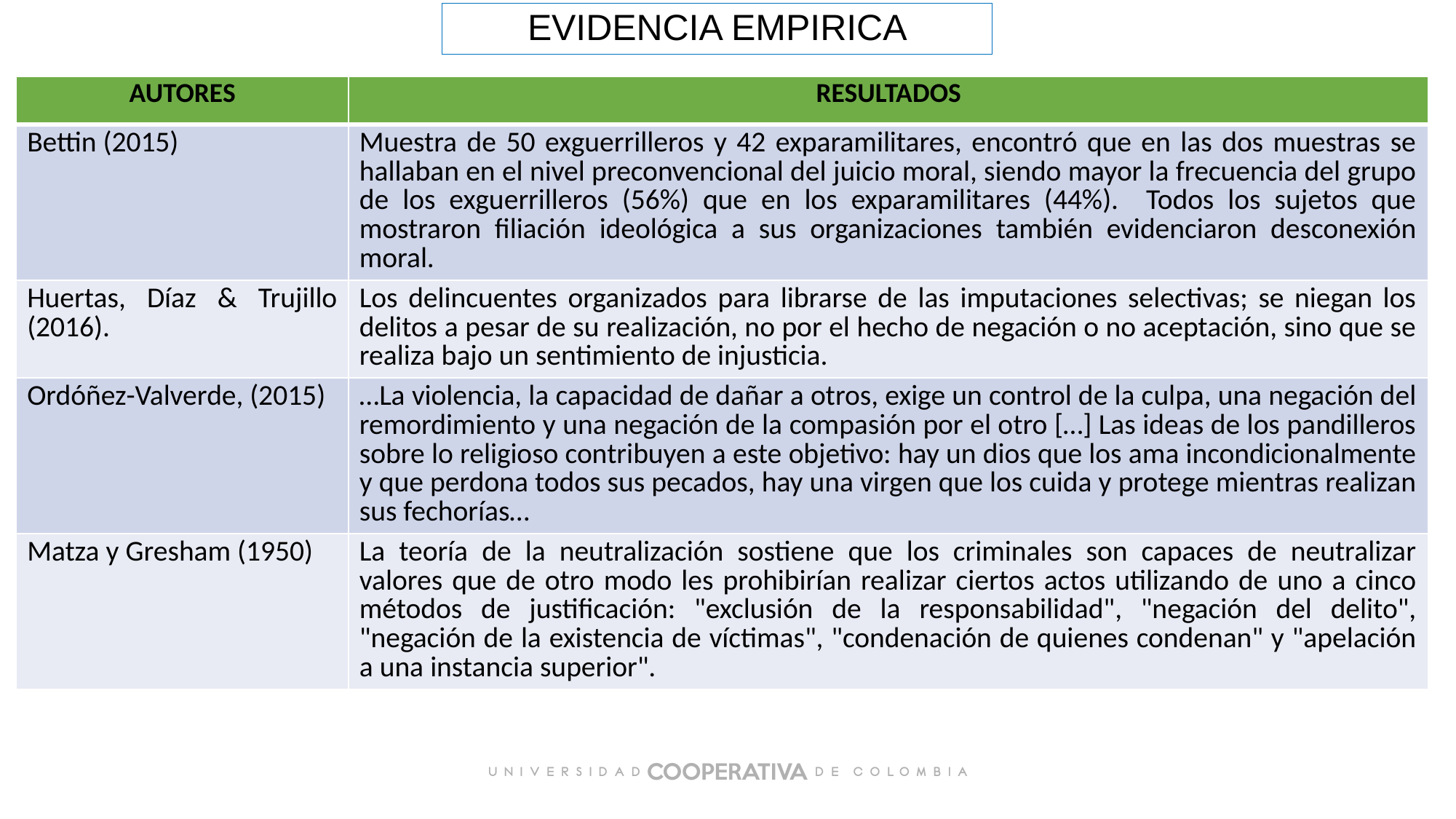

# EVIDENCIA EMPIRICA
| AUTORES | RESULTADOS |
| --- | --- |
| Bettin (2015) | Muestra de 50 exguerrilleros y 42 exparamilitares, encontró que en las dos muestras se hallaban en el nivel preconvencional del juicio moral, siendo mayor la frecuencia del grupo de los exguerrilleros (56%) que en los exparamilitares (44%). Todos los sujetos que mostraron filiación ideológica a sus organizaciones también evidenciaron desconexión moral. |
| Huertas, Díaz & Trujillo (2016). | Los delincuentes organizados para librarse de las imputaciones selectivas; se niegan los delitos a pesar de su realización, no por el hecho de negación o no aceptación, sino que se realiza bajo un sentimiento de injusticia. |
| Ordóñez-Valverde, (2015) | …La violencia, la capacidad de dañar a otros, exige un control de la culpa, una negación del remordimiento y una negación de la compasión por el otro […] Las ideas de los pandilleros sobre lo religioso contribuyen a este objetivo: hay un dios que los ama incondicionalmente y que perdona todos sus pecados, hay una virgen que los cuida y protege mientras realizan sus fechorías… |
| Matza y Gresham (1950) | La teoría de la neutralización sostiene que los criminales son capaces de neutralizar valores que de otro modo les prohibirían realizar ciertos actos utilizando de uno a cinco métodos de justificación: "exclusión de la responsabilidad", "negación del delito", "negación de la existencia de víctimas", "condenación de quienes condenan" y "apelación a una instancia superior". |